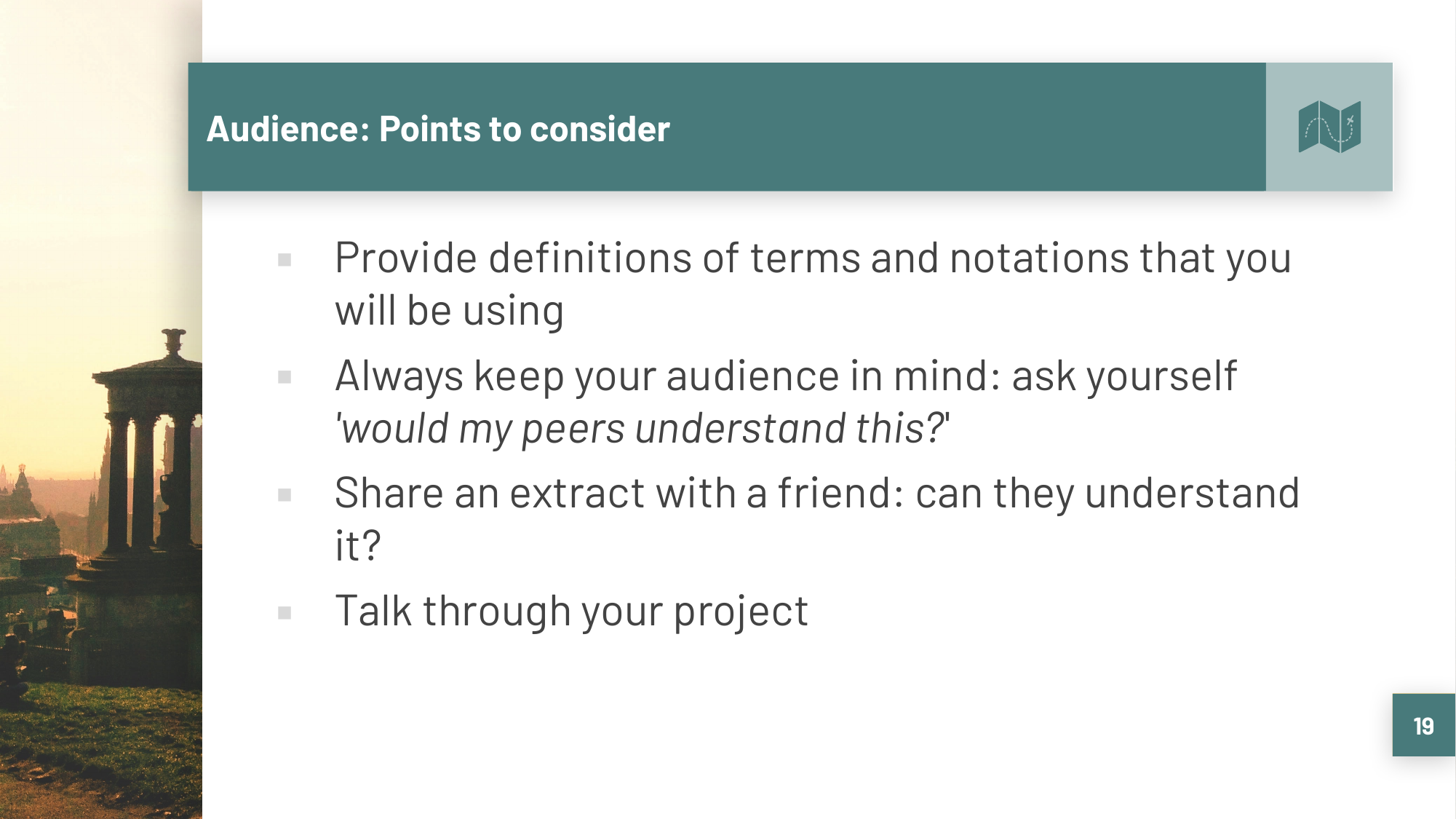

# Audience: Points to consider

Provide definitions of terms and notations that you will be using
Always keep your audience in mind: ask yourself 'would my peers understand this?'
Share an extract with a friend: can they understand it?
Talk through your project

19